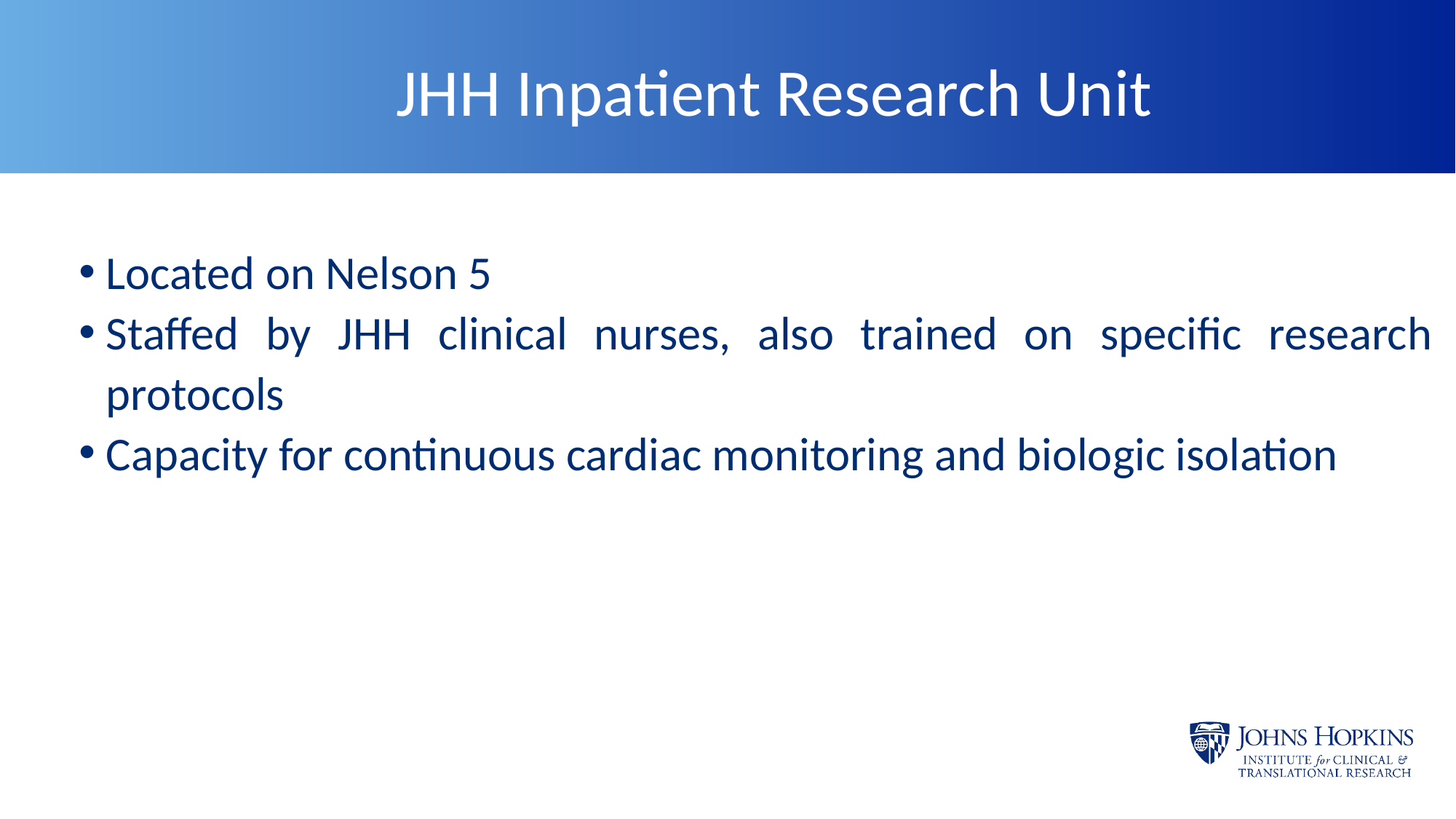

# JHH Inpatient Research Unit

Located on Nelson 5
Staffed by JHH clinical nurses, also trained on specific research protocols
Capacity for continuous cardiac monitoring and biologic isolation